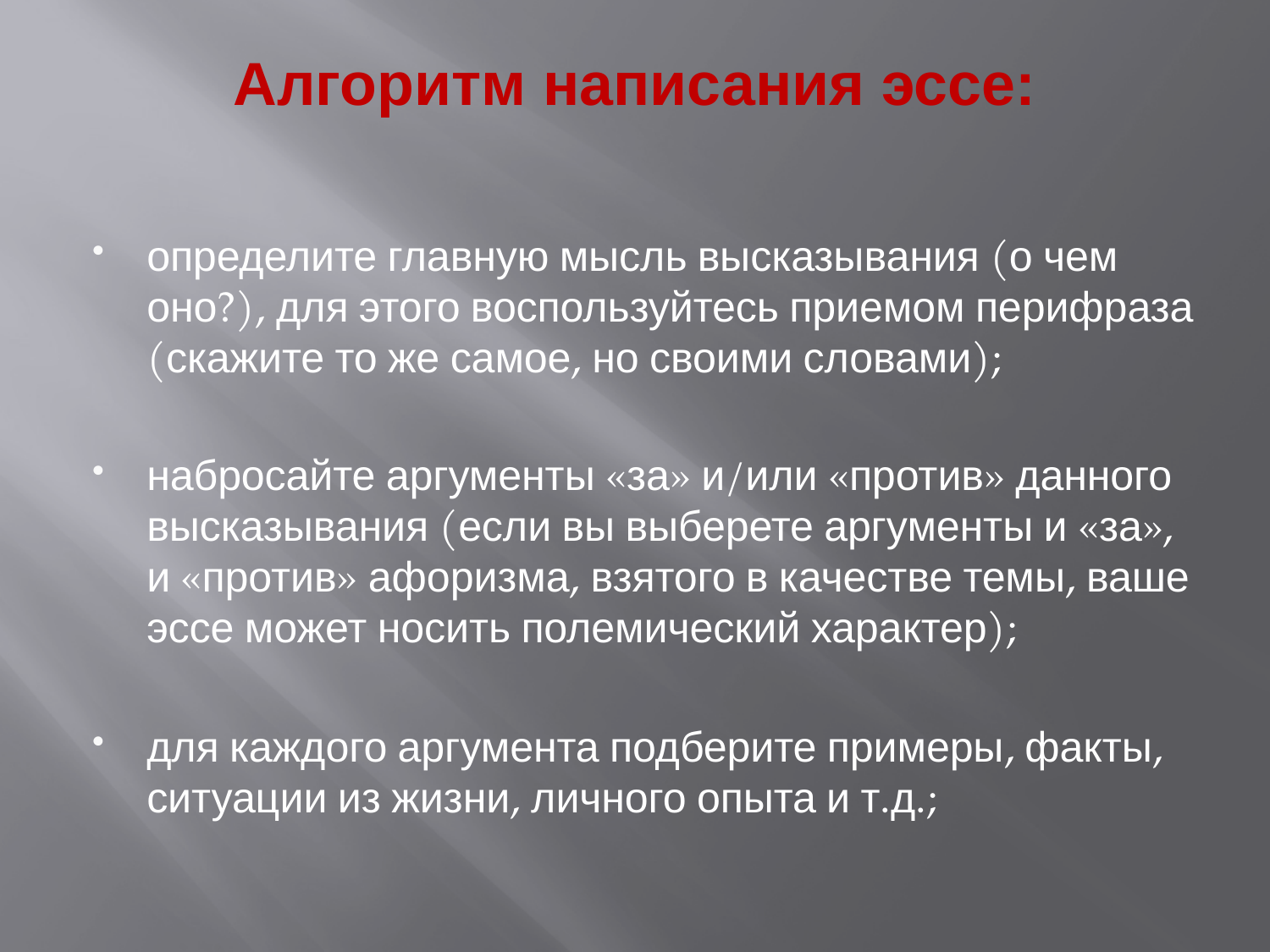

# Алгоритм написания эссе:
определите главную мысль высказыва­ния (о чем оно?), для этого воспользуйтесь приемом перифраза (скажите то же самое, но своими словами);

набросайте аргументы «за» и/или «против» данного высказывания (если вы выберете аргументы и «за», и «против» афоризма, взятого в качестве темы, ваше эссе может носить полемический характер);

для каждого аргумента подберите при­меры, факты, ситуации из жизни, личного опыта и т.д.;